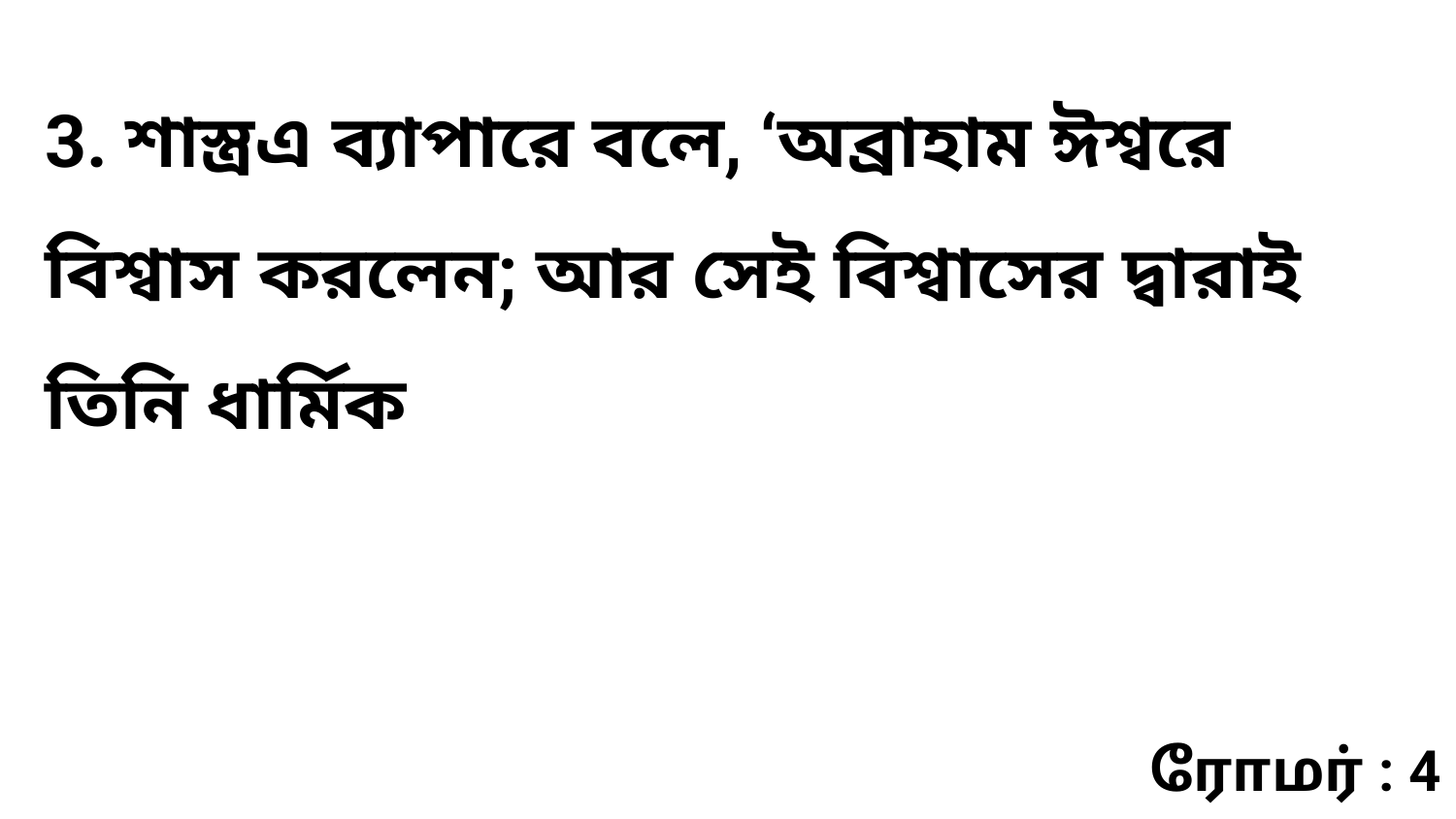

3. শাস্ত্রএ ব্যাপারে বলে, ‘অব্রাহাম ঈশ্বরে বিশ্বাস করলেন; আর সেই বিশ্বাসের দ্বারাই তিনি ধার্মিক
ரோமர் : 4